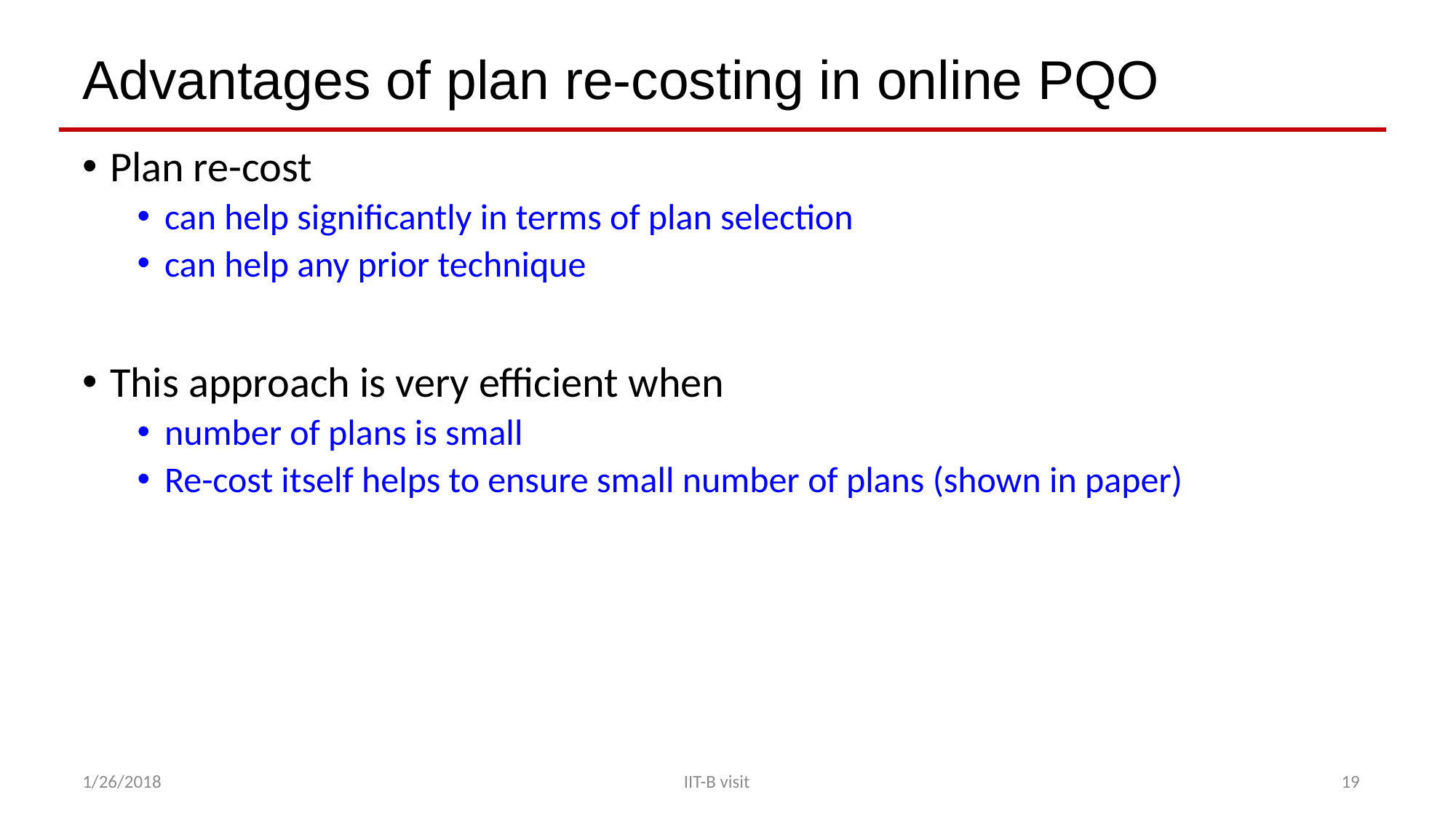

# Advantages of plan re-costing in online PQO
Plan re-cost
can help significantly in terms of plan selection
can help any prior technique

This approach is very efficient when
number of plans is small
Re-cost itself helps to ensure small number of plans (shown in paper)

1/26/2018
IIT-B visit
19